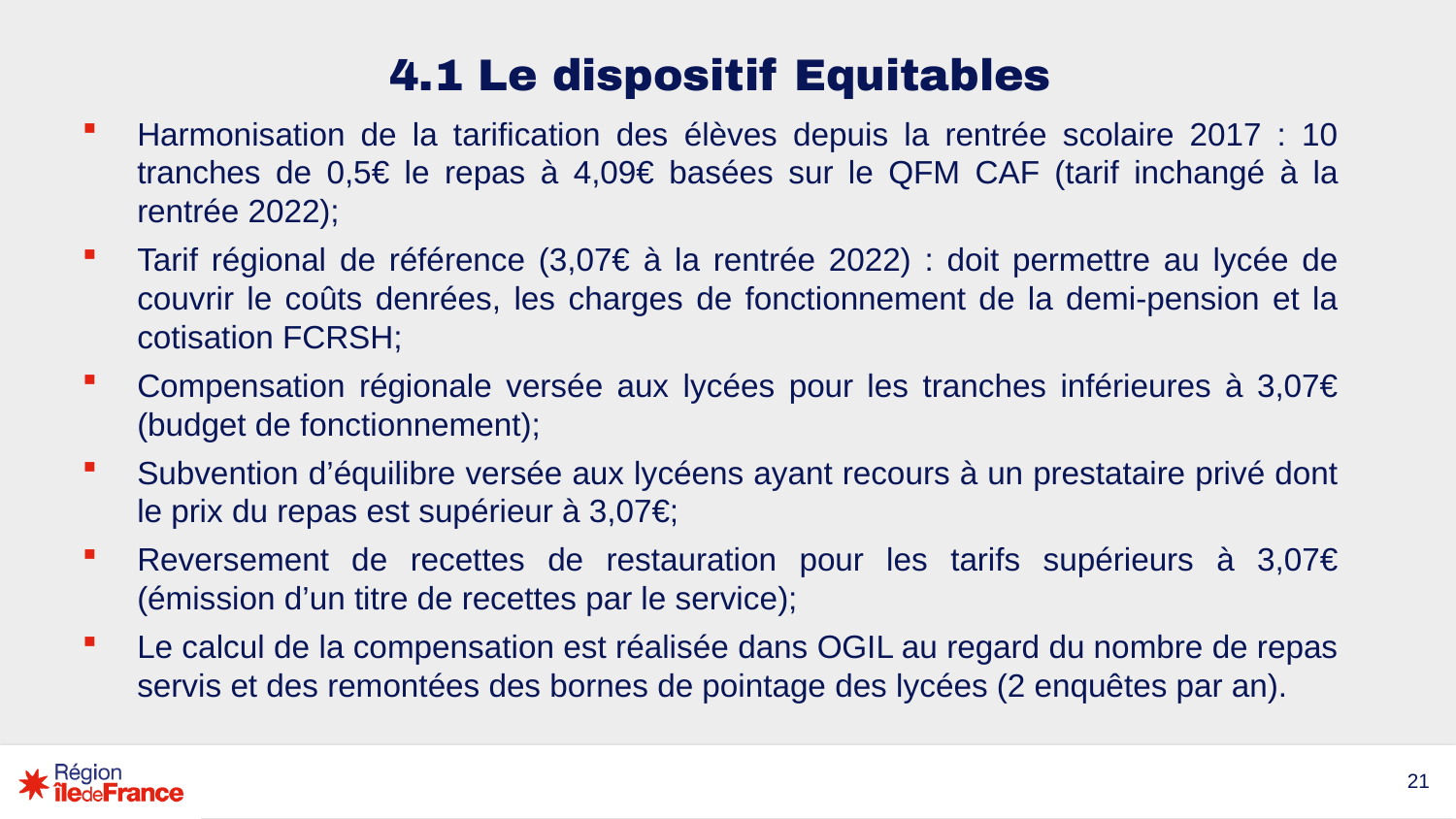

# 4.1 Le dispositif Equitables
Harmonisation de la tarification des élèves depuis la rentrée scolaire 2017 : 10 tranches de 0,5€ le repas à 4,09€ basées sur le QFM CAF (tarif inchangé à la rentrée 2022);
Tarif régional de référence (3,07€ à la rentrée 2022) : doit permettre au lycée de couvrir le coûts denrées, les charges de fonctionnement de la demi-pension et la cotisation FCRSH;
Compensation régionale versée aux lycées pour les tranches inférieures à 3,07€ (budget de fonctionnement);
Subvention d’équilibre versée aux lycéens ayant recours à un prestataire privé dont le prix du repas est supérieur à 3,07€;
Reversement de recettes de restauration pour les tarifs supérieurs à 3,07€ (émission d’un titre de recettes par le service);
Le calcul de la compensation est réalisée dans OGIL au regard du nombre de repas servis et des remontées des bornes de pointage des lycées (2 enquêtes par an).

21